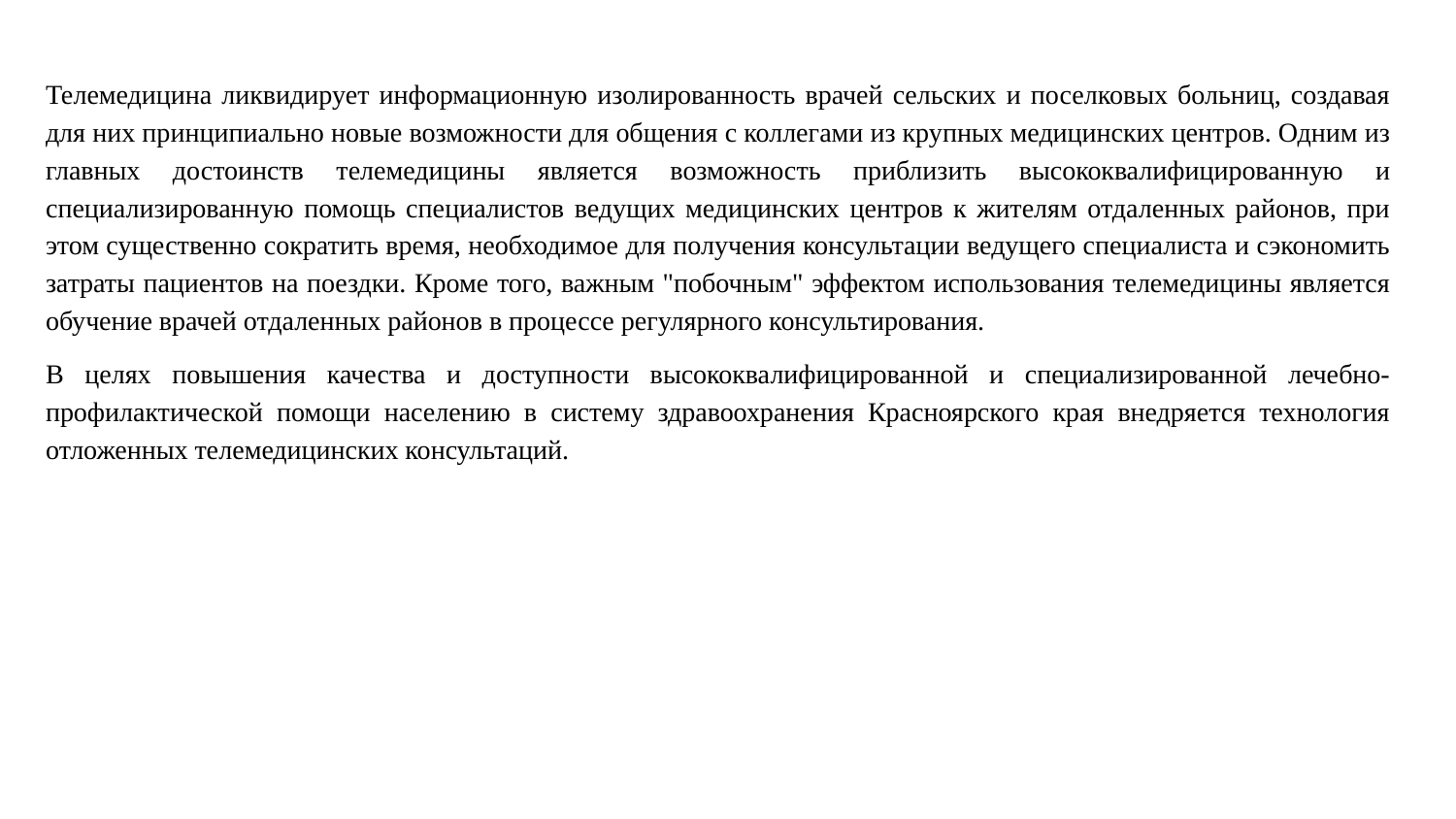

Телемедицина ликвидирует информационную изолированность врачей сельских и поселковых больниц, создавая для них принципиально новые возможности для общения с коллегами из крупных медицинских центров. Одним из главных достоинств телемедицины является возможность приблизить высококвалифицированную и специализированную помощь специалистов ведущих медицинских центров к жителям отдаленных районов, при этом существенно сократить время, необходимое для получения консультации ведущего специалиста и сэкономить затраты пациентов на поездки. Кроме того, важным "побочным" эффектом использования телемедицины является обучение врачей отдаленных районов в процессе регулярного консультирования.
В целях повышения качества и доступности высококвалифицированной и специализированной лечебно-профилактической помощи населению в систему здравоохранения Красноярского края внедряется технология отложенных телемедицинских консультаций.